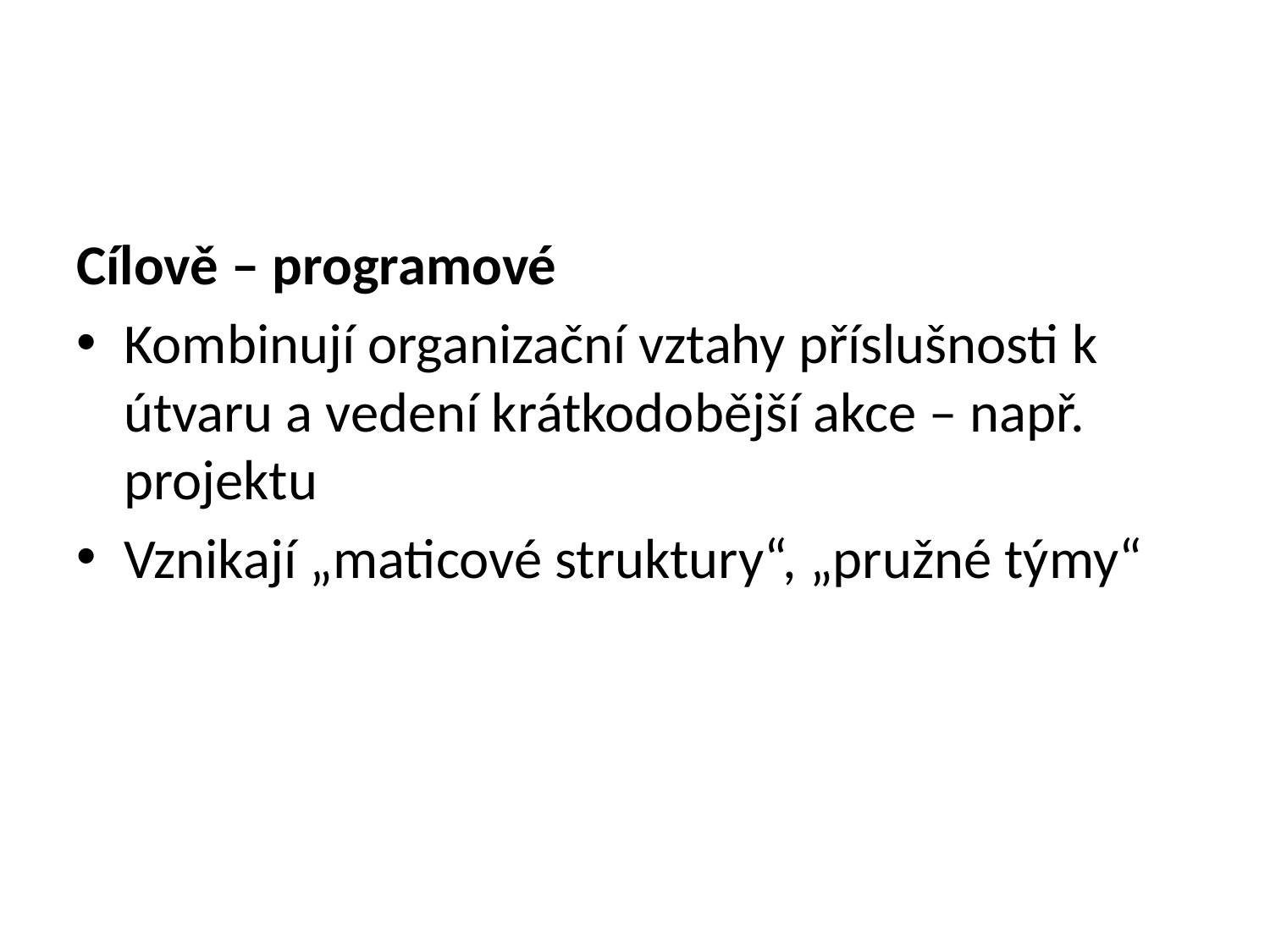

#
Cílově – programové
Kombinují organizační vztahy příslušnosti k útvaru a vedení krátkodobější akce – např. projektu
Vznikají „maticové struktury“, „pružné týmy“